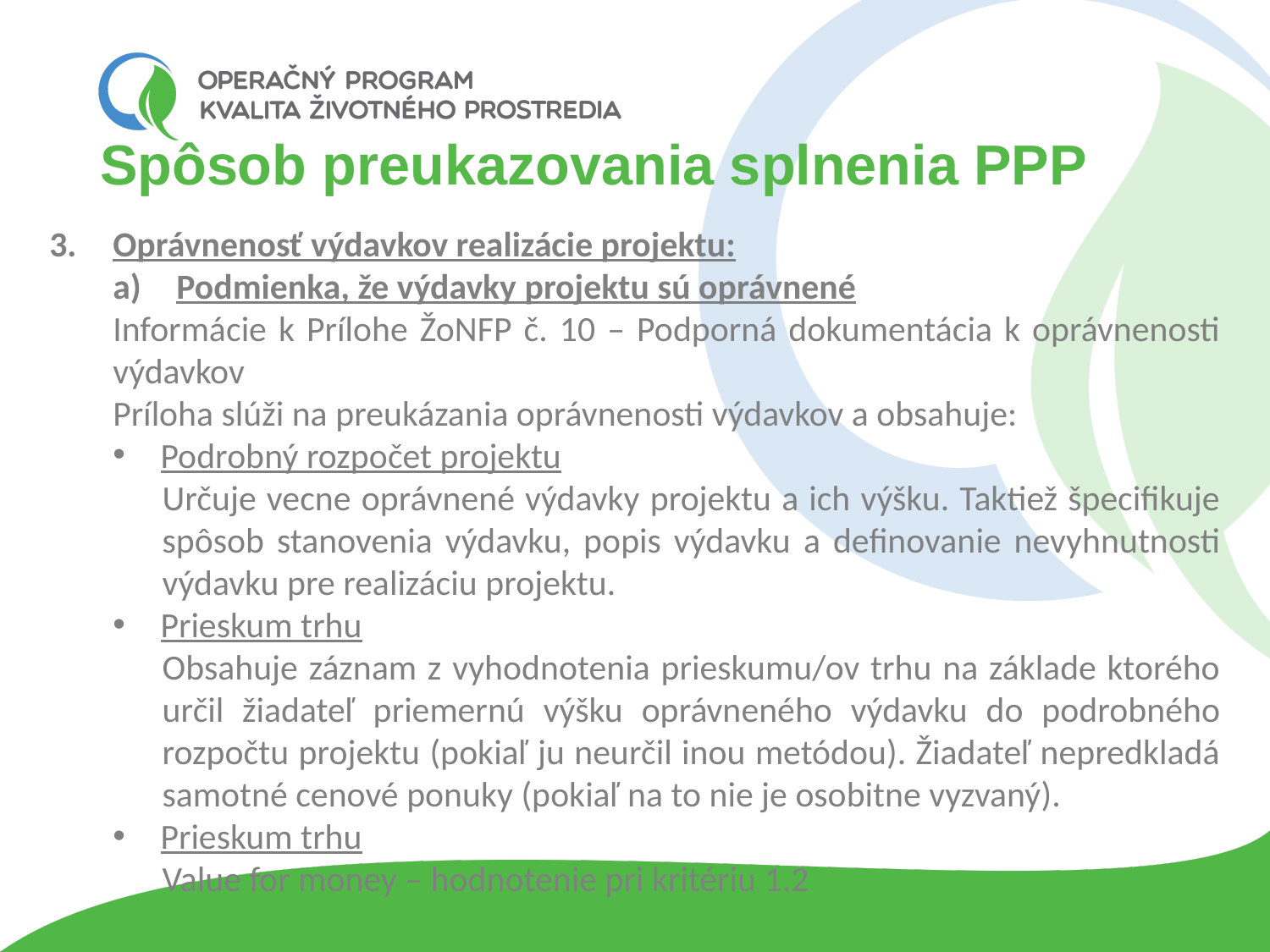

# Spôsob preukazovania splnenia PPP
Oprávnenosť výdavkov realizácie projektu:
Podmienka, že výdavky projektu sú oprávnené
Informácie k Prílohe ŽoNFP č. 10 – Podporná dokumentácia k oprávnenosti výdavkov
Príloha slúži na preukázania oprávnenosti výdavkov a obsahuje:
Podrobný rozpočet projektu
Určuje vecne oprávnené výdavky projektu a ich výšku. Taktiež špecifikuje spôsob stanovenia výdavku, popis výdavku a definovanie nevyhnutnosti výdavku pre realizáciu projektu.
Prieskum trhu
Obsahuje záznam z vyhodnotenia prieskumu/ov trhu na základe ktorého určil žiadateľ priemernú výšku oprávneného výdavku do podrobného rozpočtu projektu (pokiaľ ju neurčil inou metódou). Žiadateľ nepredkladá samotné cenové ponuky (pokiaľ na to nie je osobitne vyzvaný).
Prieskum trhu
Value for money – hodnotenie pri kritériu 1.2